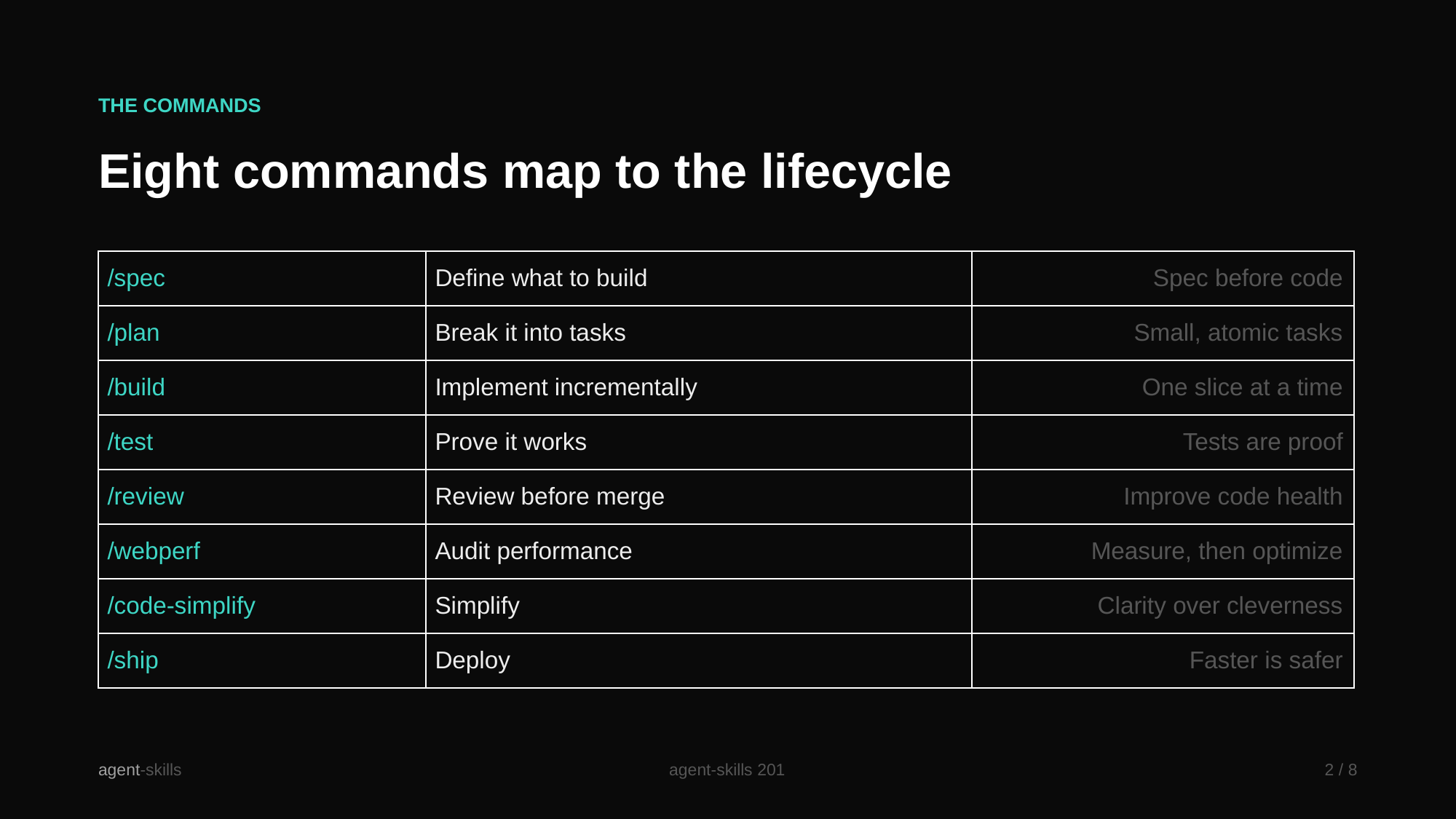

THE COMMANDS
Eight commands map to the lifecycle
| /spec | Define what to build | Spec before code |
| --- | --- | --- |
| /plan | Break it into tasks | Small, atomic tasks |
| /build | Implement incrementally | One slice at a time |
| /test | Prove it works | Tests are proof |
| /review | Review before merge | Improve code health |
| /webperf | Audit performance | Measure, then optimize |
| /code-simplify | Simplify | Clarity over cleverness |
| /ship | Deploy | Faster is safer |
agent-skills
agent-skills 201
2 / 8